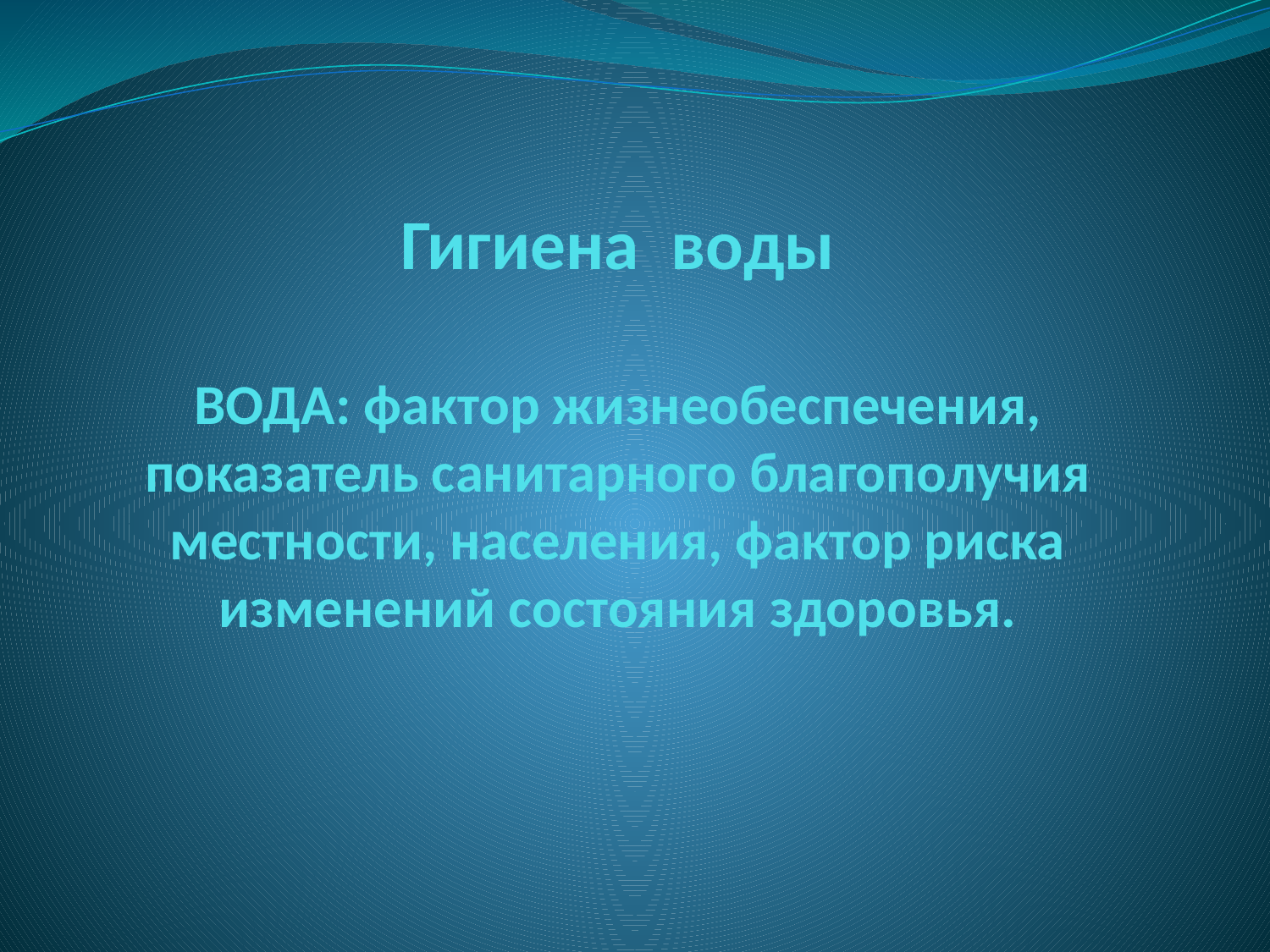

# Гигиена  воды ВОДА: фактор жизнеобеспечения, показатель санитарного благополучия местности, населения, фактор риска изменений состояния здоровья.